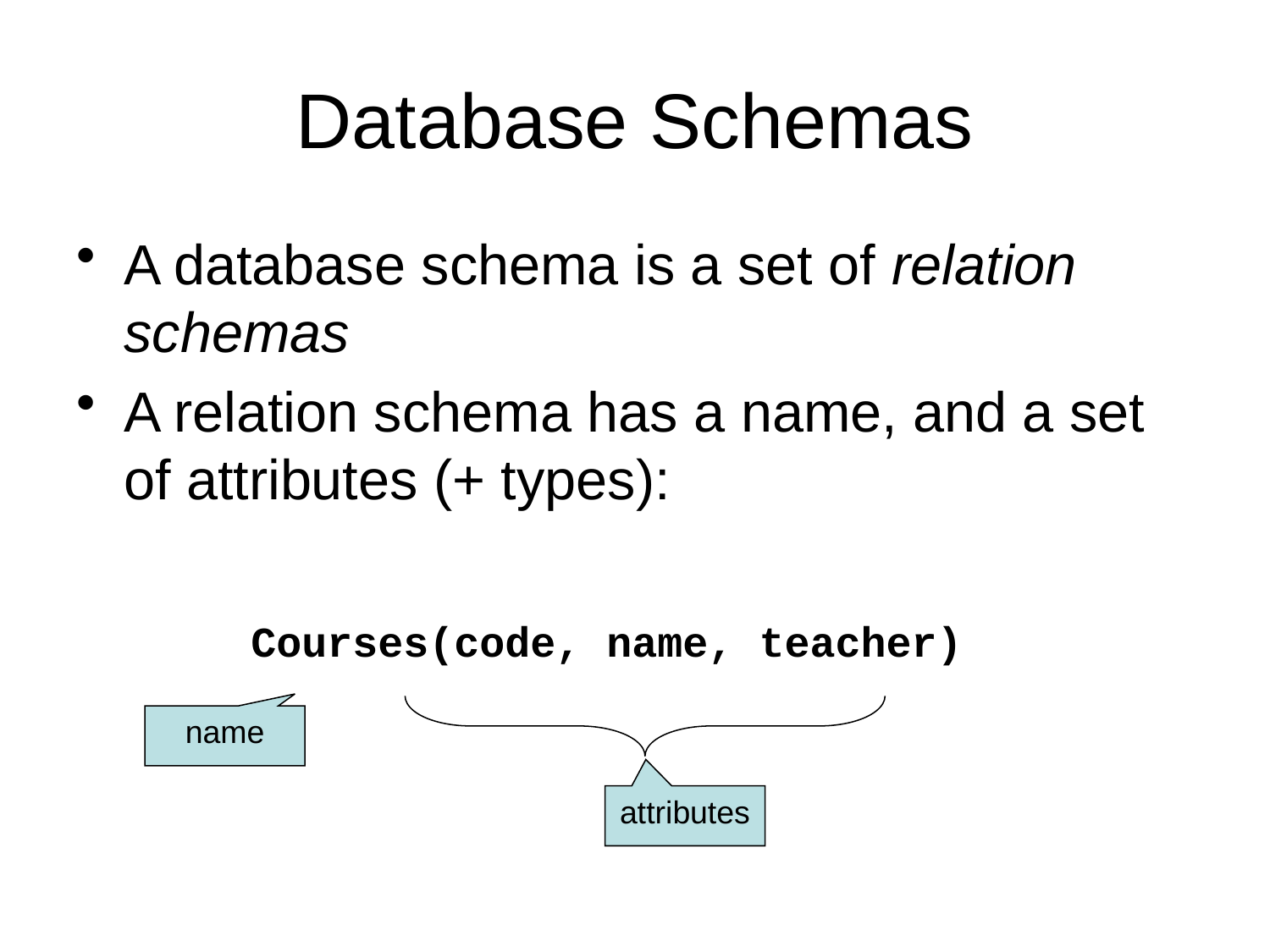

# Database Schemas
A database schema is a set of relation schemas
A relation schema has a name, and a set of attributes (+ types):

		Courses(code, name, teacher)

name
attributes